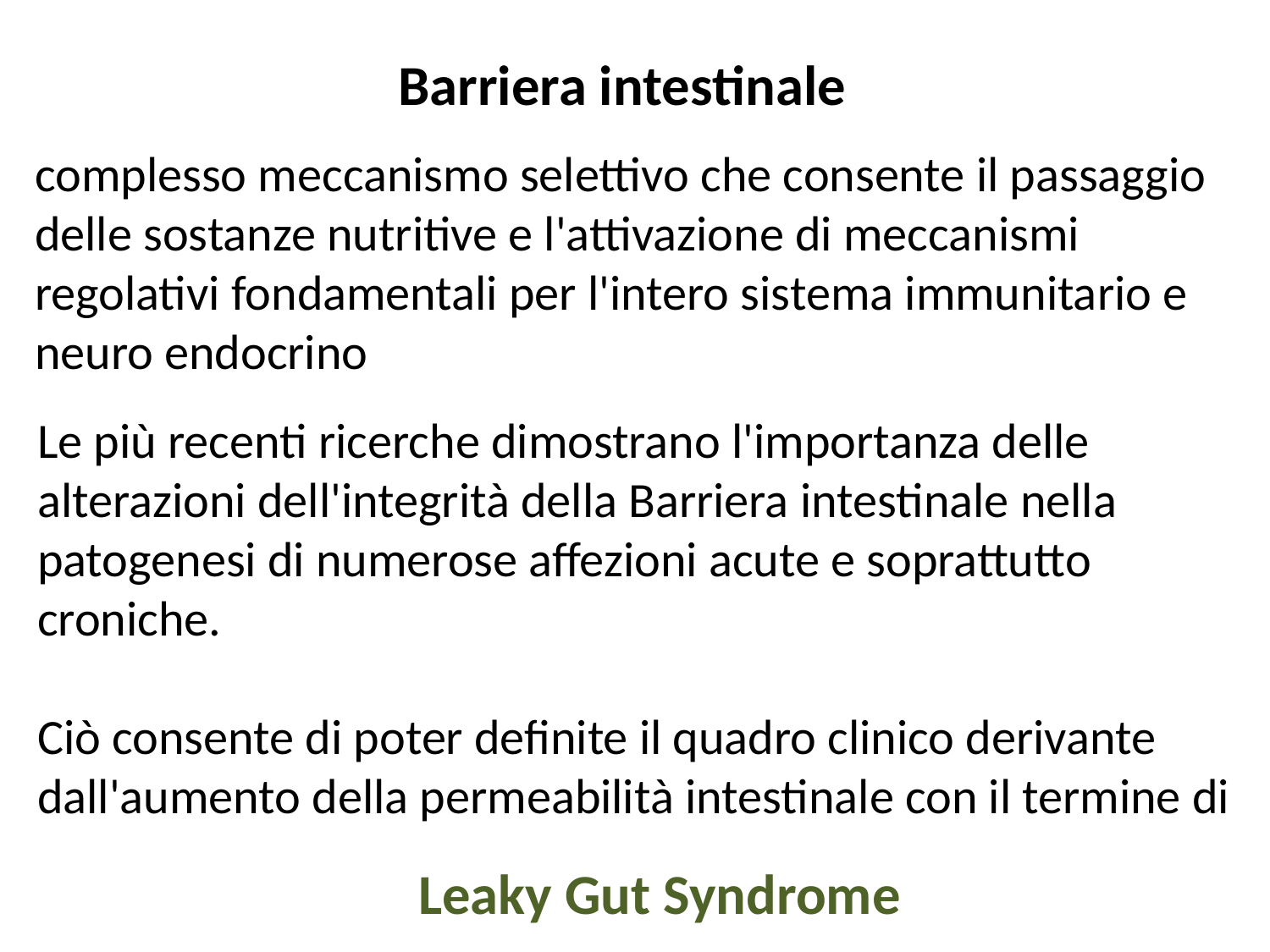

Barriera intestinale
complesso meccanismo selettivo che consente il passaggio delle sostanze nutritive e l'attivazione di meccanismi regolativi fondamentali per l'intero sistema immunitario e neuro endocrino

Le più recenti ricerche dimostrano l'importanza delle alterazioni dell'integrità della Barriera intestinale nella patogenesi di numerose affezioni acute e soprattutto croniche.

Ciò consente di poter definite il quadro clinico derivante dall'aumento della permeabilità intestinale con il termine di
 			Leaky Gut Syndrome